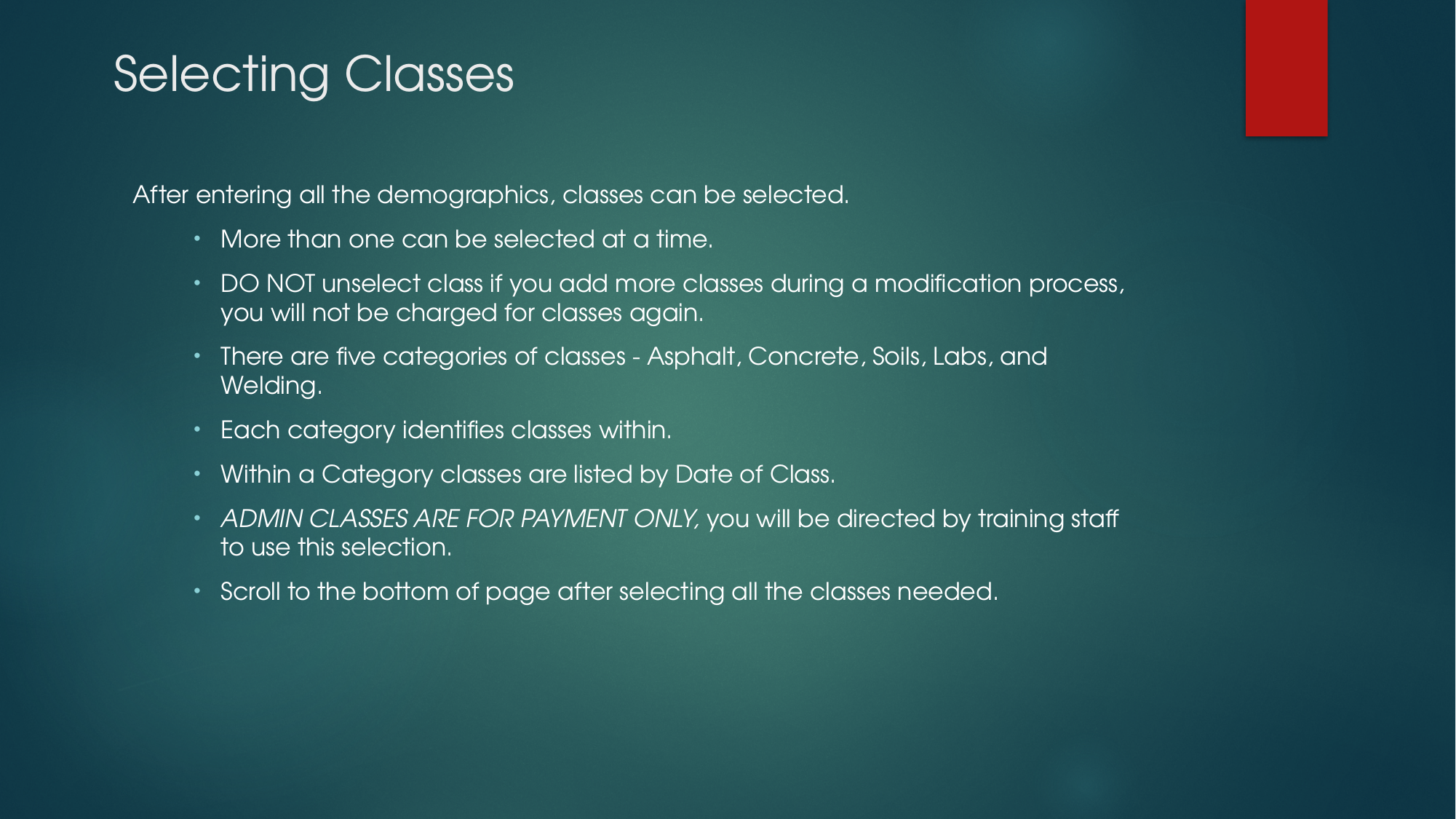

# Selecting Classes
After entering all the demographics, classes can be selected.
More than one can be selected at a time.
DO NOT unselect class if you add more classes during a modification process, you will not be charged for classes again.
There are five categories of classes - Asphalt, Concrete, Soils, Labs, and Welding.
Each category identifies classes within.
Within a Category classes are listed by Date of Class.
ADMIN CLASSES ARE FOR PAYMENT ONLY, you will be directed by training staff to use this selection.
Scroll to the bottom of page after selecting all the classes needed.